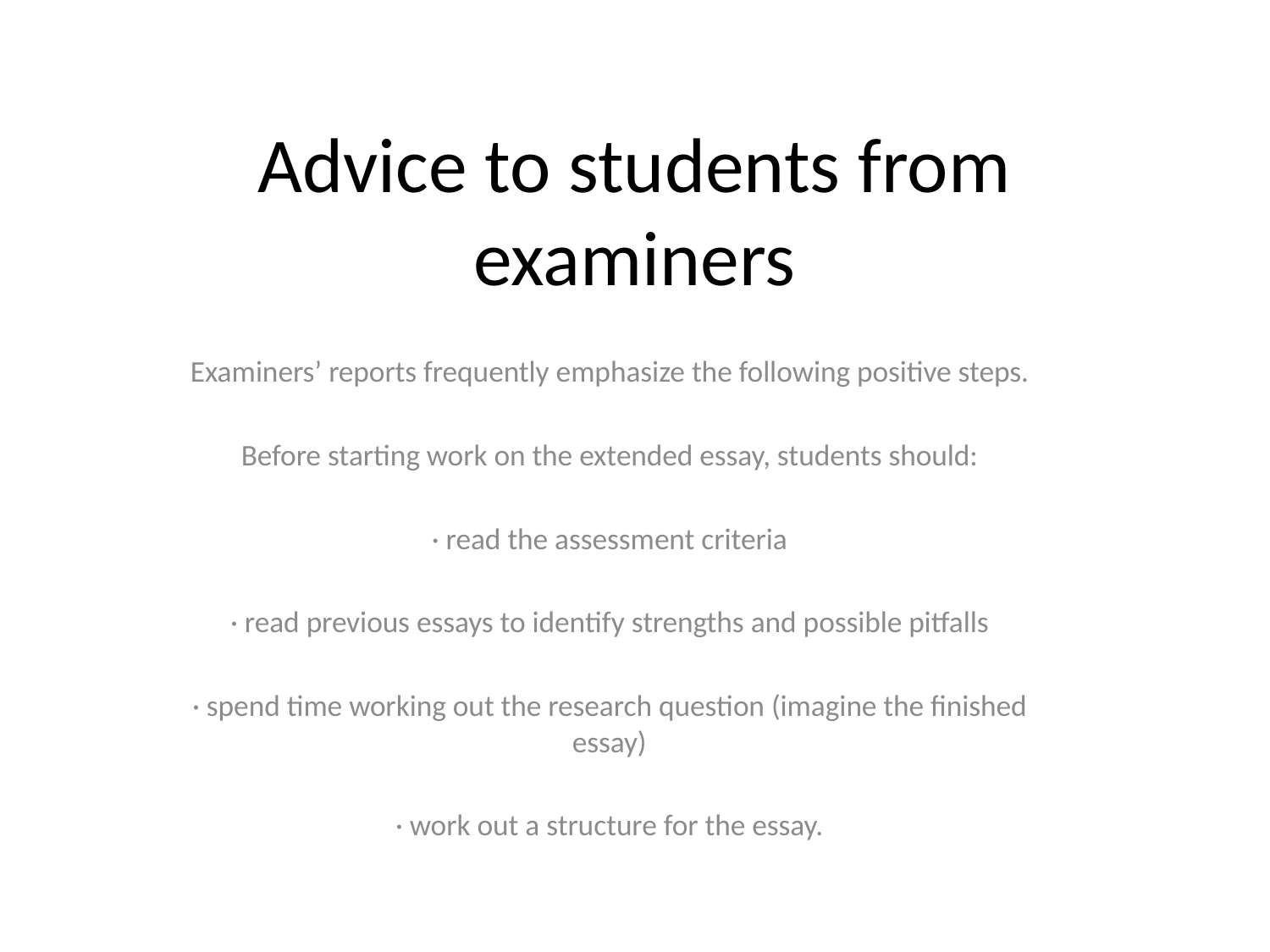

# Advice to students from examiners
Examiners’ reports frequently emphasize the following positive steps.

Before starting work on the extended essay, students should:

· read the assessment criteria

· read previous essays to identify strengths and possible pitfalls

· spend time working out the research question (imagine the finished essay)

· work out a structure for the essay.